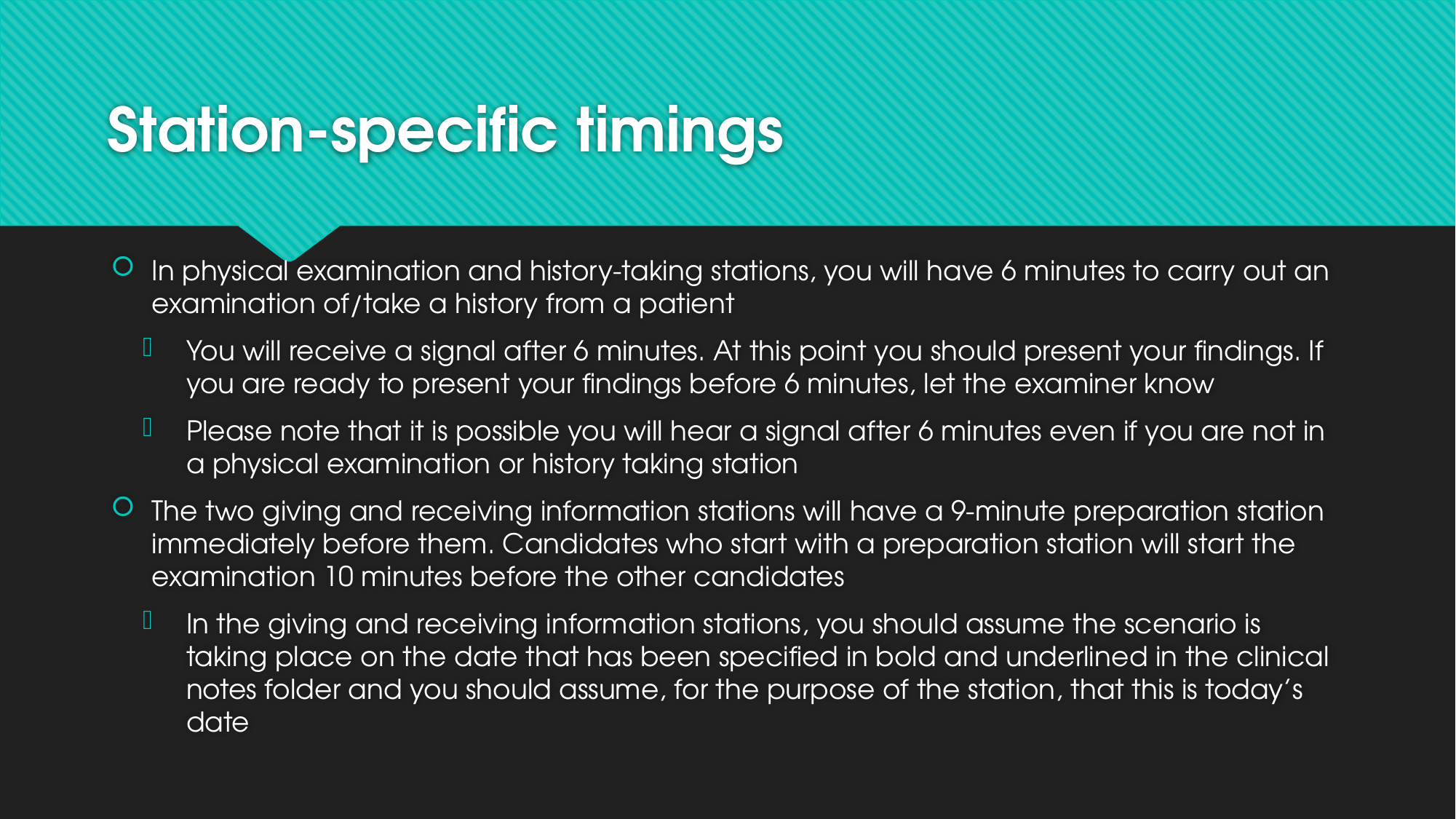

# Station-specific timings
In physical examination and history-taking stations, you will have 6 minutes to carry out an examination of/take a history from a patient
You will receive a signal after 6 minutes. At this point you should present your findings. If you are ready to present your findings before 6 minutes, let the examiner know
Please note that it is possible you will hear a signal after 6 minutes even if you are not in a physical examination or history taking station
The two giving and receiving information stations will have a 9-minute preparation station immediately before them. Candidates who start with a preparation station will start the examination 10 minutes before the other candidates
In the giving and receiving information stations, you should assume the scenario is taking place on the date that has been specified in bold and underlined in the clinical notes folder and you should assume, for the purpose of the station, that this is today’s date